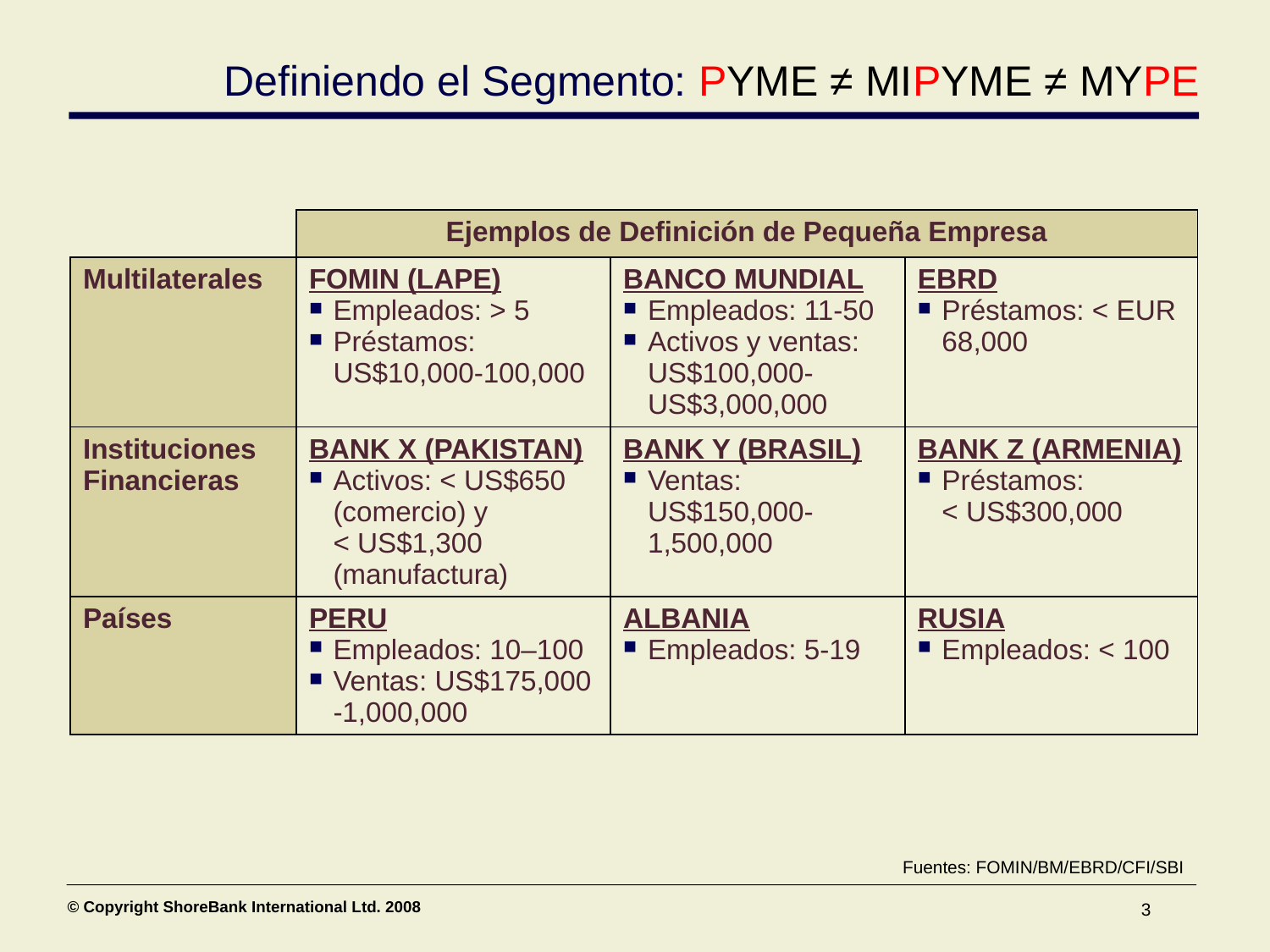

# Definiendo el Segmento: PYME ≠ MIPYME ≠ MYPE
|  | Ejemplos de Definición de Pequeña Empresa |  |  |
| --- | --- | --- | --- |
| Multilaterales | FOMIN (LAPE) Empleados: > 5 Préstamos: US$10,000-100,000 | BANCO MUNDIAL Empleados: 11-50 Activos y ventas: US$100,000-US$3,000,000 | EBRD Préstamos: < EUR 68,000 |
| Instituciones Financieras | BANK X (PAKISTAN) Activos: < US$650 (comercio) y < US$1,300 (manufactura) | BANK Y (BRASIL) Ventas: US$150,000-1,500,000 | BANK Z (ARMENIA) Préstamos: < US$300,000 |
| Países | PERU Empleados: 10–100 Ventas: US$175,000 -1,000,000 | ALBANIA Empleados: 5-19 | RUSIA Empleados: < 100 |
Fuentes: FOMIN/BM/EBRD/CFI/SBI